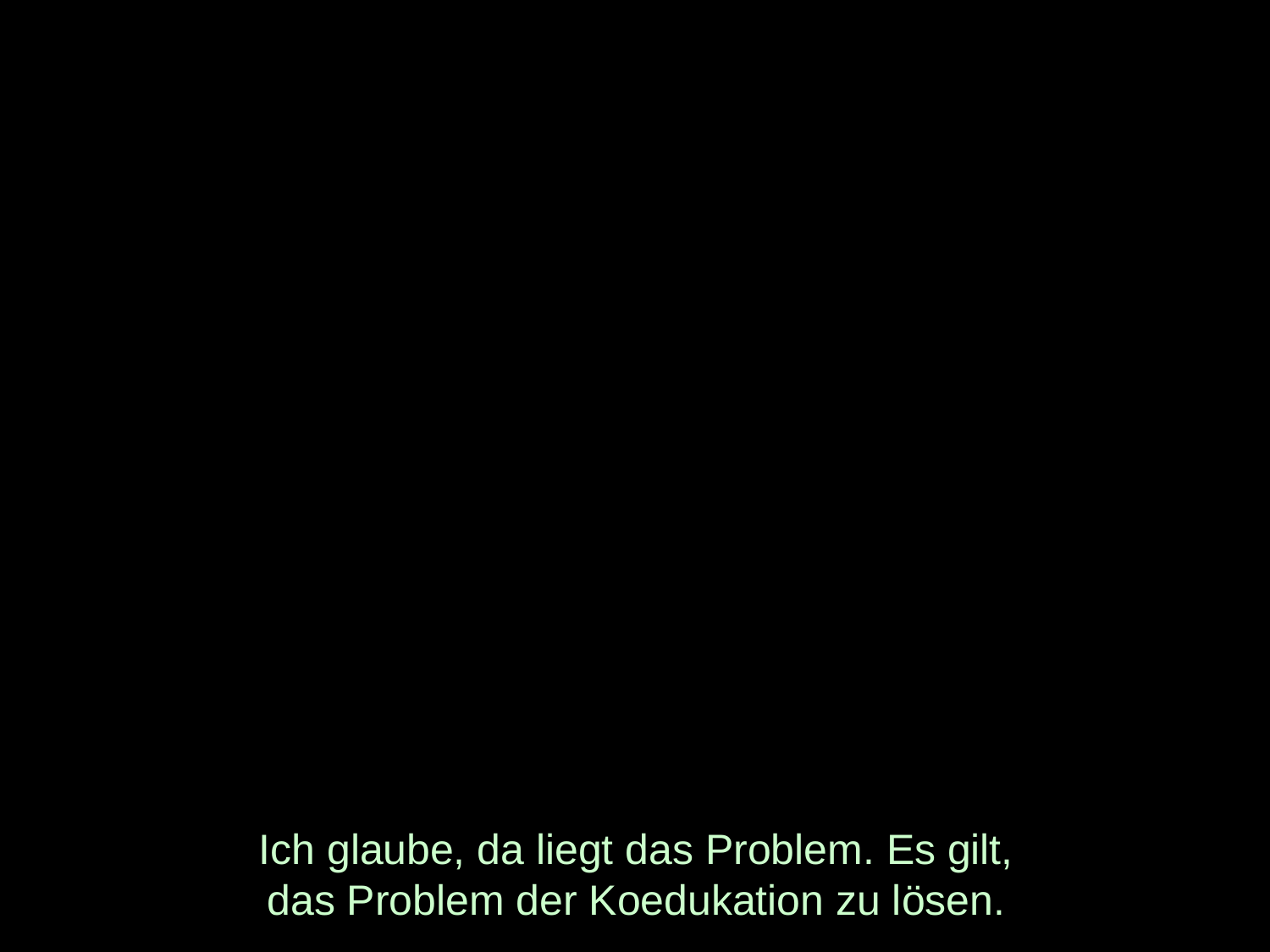

# Ich glaube, da liegt das Problem. Es gilt, das Problem der Koedukation zu lösen.